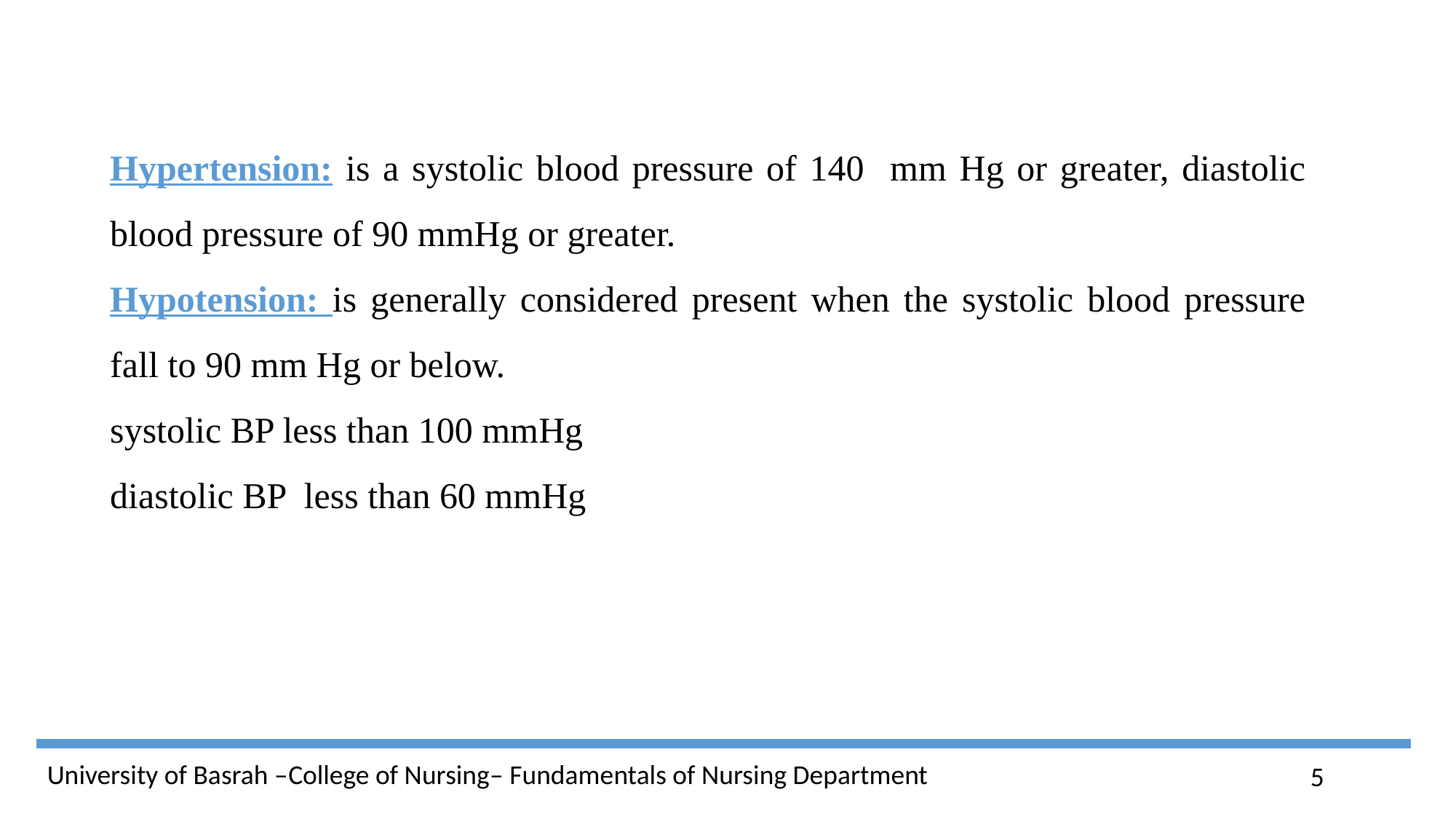

Hypertension: is a systolic blood pressure of 140  mm Hg or greater, diastolic blood pressure of 90 mmHg or greater.
Hypotension: is generally considered present when the systolic blood pressure fall to 90 mm Hg or below.
systolic BP less than 100 mmHg
diastolic BP  less than 60 mmHg

5
University of Basrah –College of Nursing– Fundamentals of Nursing Department